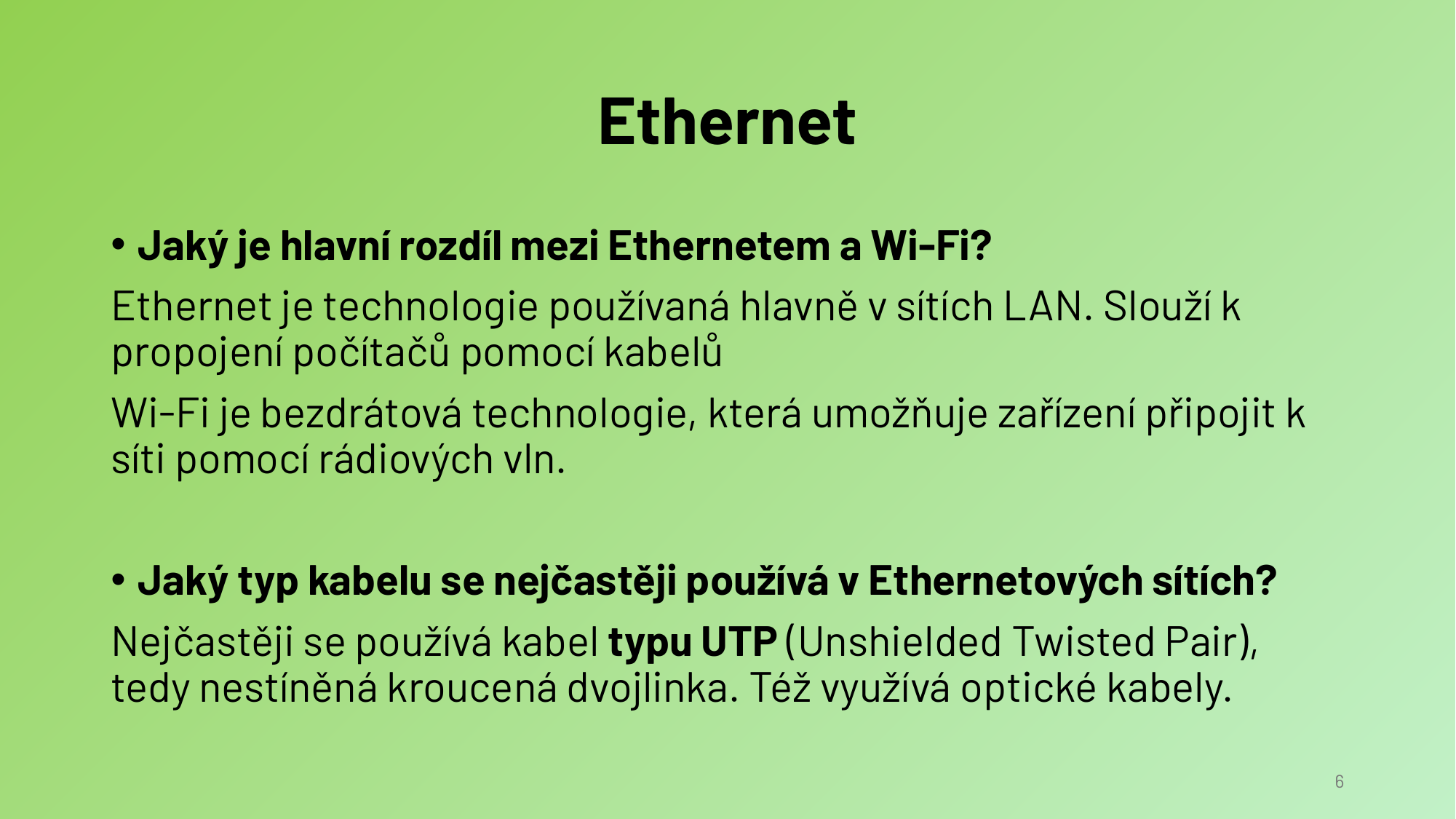

# Ethernet
Jaký je hlavní rozdíl mezi Ethernetem a Wi-Fi?
Ethernet je technologie používaná hlavně v sítích LAN. Slouží k propojení počítačů pomocí kabelů
Wi-Fi je bezdrátová technologie, která umožňuje zařízení připojit k síti pomocí rádiových vln.

Jaký typ kabelu se nejčastěji používá v Ethernetových sítích?
Nejčastěji se používá kabel typu UTP (Unshielded Twisted Pair), tedy nestíněná kroucená dvojlinka. Též využívá optické kabely.
6